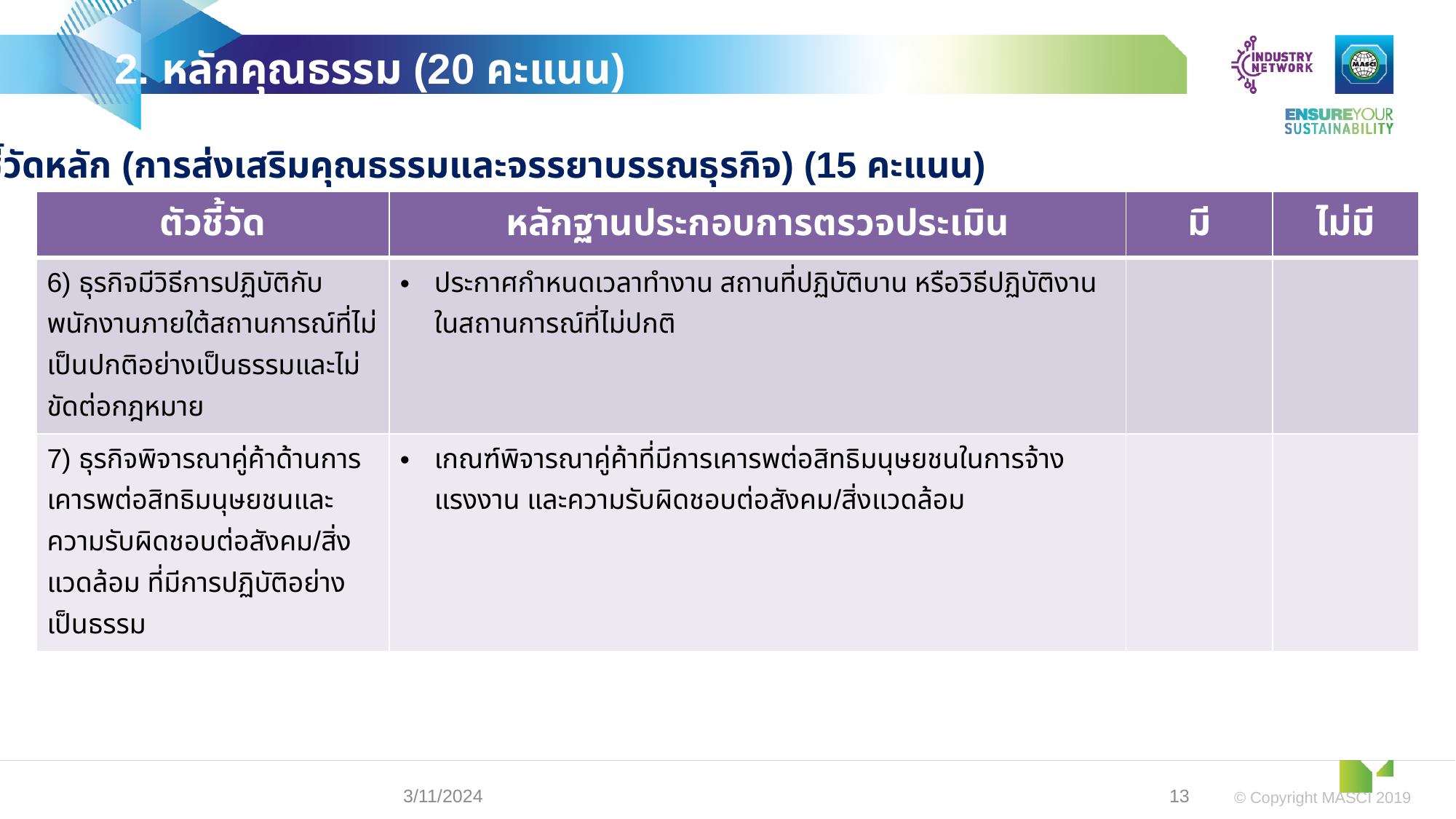

2. หลักคุณธรรม (20 คะแนน)
2.1 ตัวชี้วัดหลัก (การส่งเสริมคุณธรรมและจรรยาบรรณธุรกิจ) (15 คะแนน)
| ตัวชี้วัด | หลักฐานประกอบการตรวจประเมิน | มี | ไม่มี |
| --- | --- | --- | --- |
| 6) ธุรกิจมีวิธีการปฏิบัติกับพนักงานภายใต้สถานการณ์ที่ไม่เป็นปกติอย่างเป็นธรรมและไม่ขัดต่อกฎหมาย | ประกาศกำหนดเวลาทำงาน สถานที่ปฏิบัติบาน หรือวิธีปฏิบัติงานในสถานการณ์ที่ไม่ปกติ |  |  |
| 7) ธุรกิจพิจารณาคู่ค้าด้านการเคารพต่อสิทธิมนุษยชนและความรับผิดชอบต่อสังคม/สิ่งแวดล้อม ที่มีการปฏิบัติอย่างเป็นธรรม | เกณฑ์พิจารณาคู่ค้าที่มีการเคารพต่อสิทธิมนุษยชนในการจ้างแรงงาน และความรับผิดชอบต่อสังคม/สิ่งแวดล้อม |  |  |

3/11/2024
13